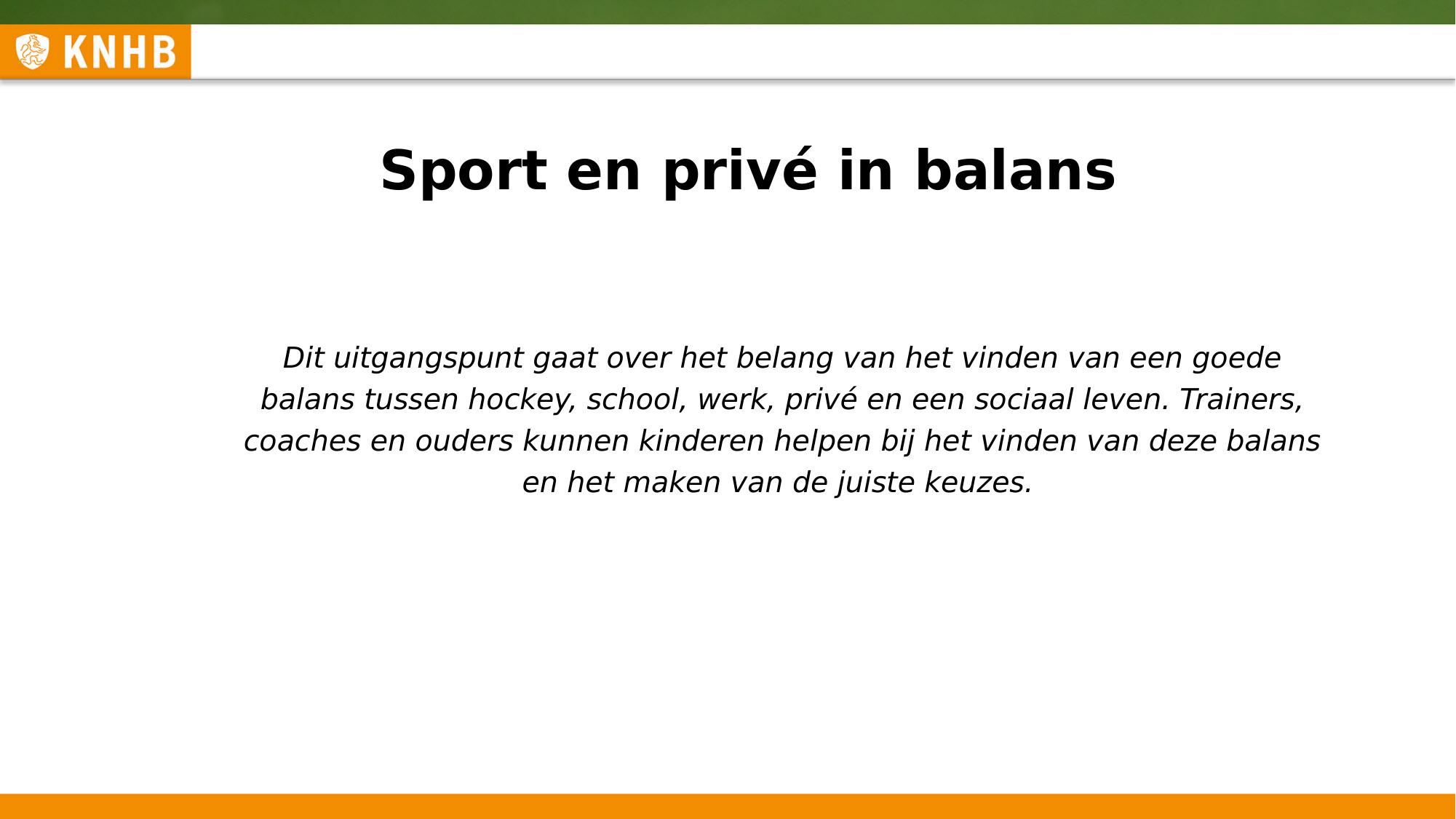

# Sport en privé in balans

Dit uitgangspunt gaat over het belang van het vinden van een goede balans tussen hockey, school, werk, privé en een sociaal leven. Trainers, coaches en ouders kunnen kinderen helpen bij het vinden van deze balans en het maken van de juiste keuzes.